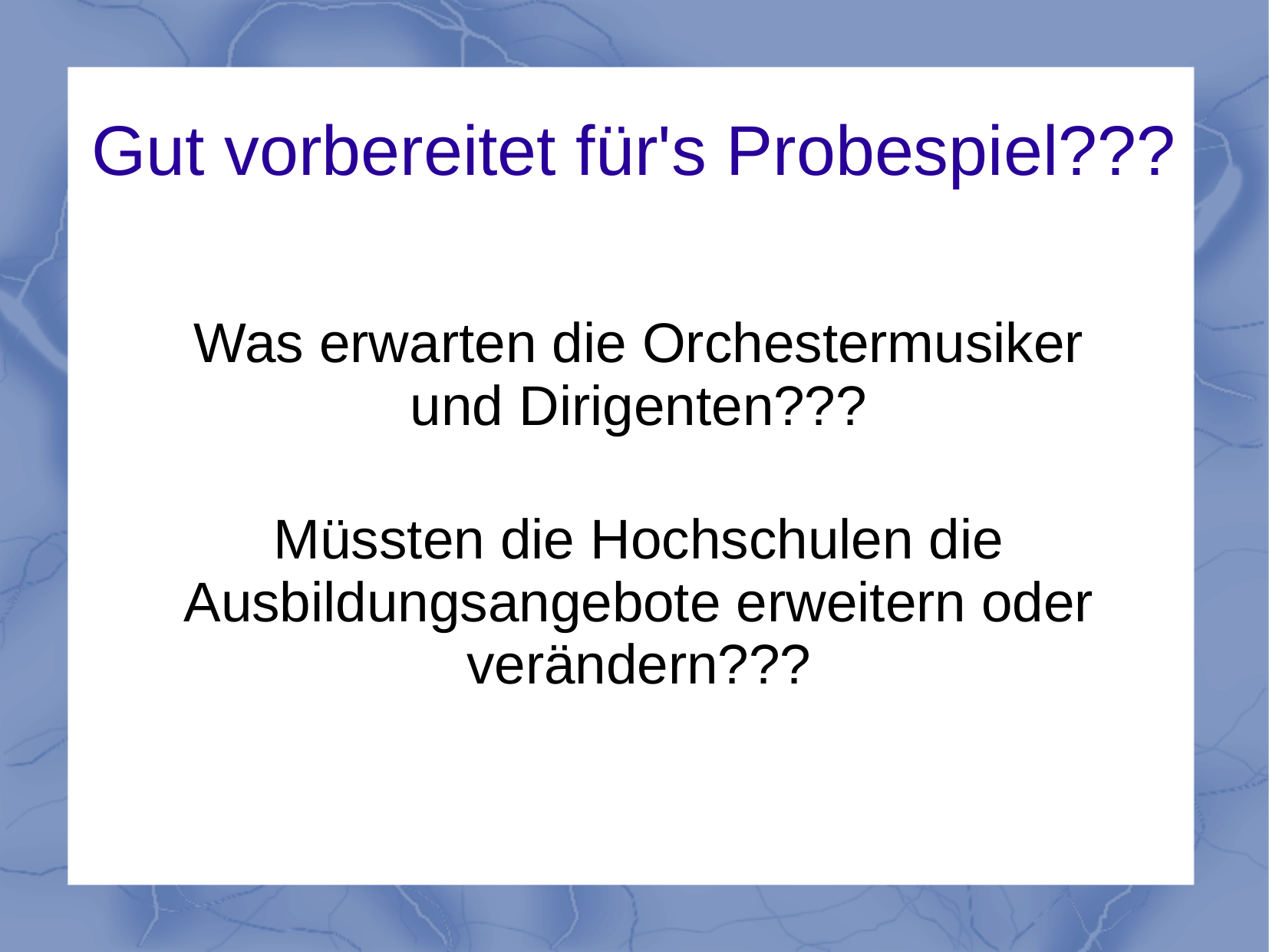

# Gut vorbereitet für's Probespiel???
Was erwarten die Orchestermusiker und Dirigenten???

Müssten die Hochschulen die Ausbildungsangebote erweitern oder verändern???